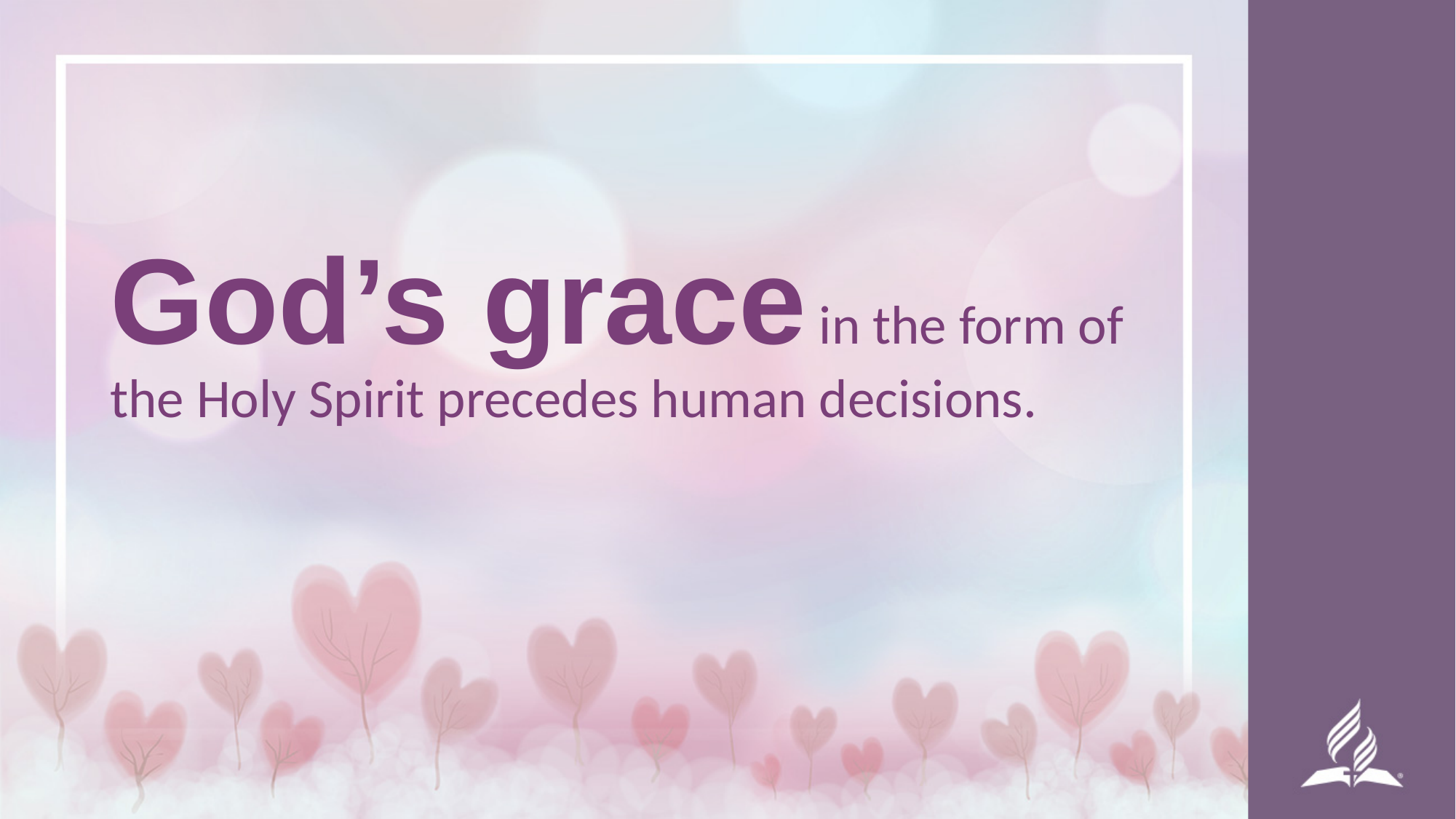

God’s grace in the form of the Holy Spirit precedes human decisions.